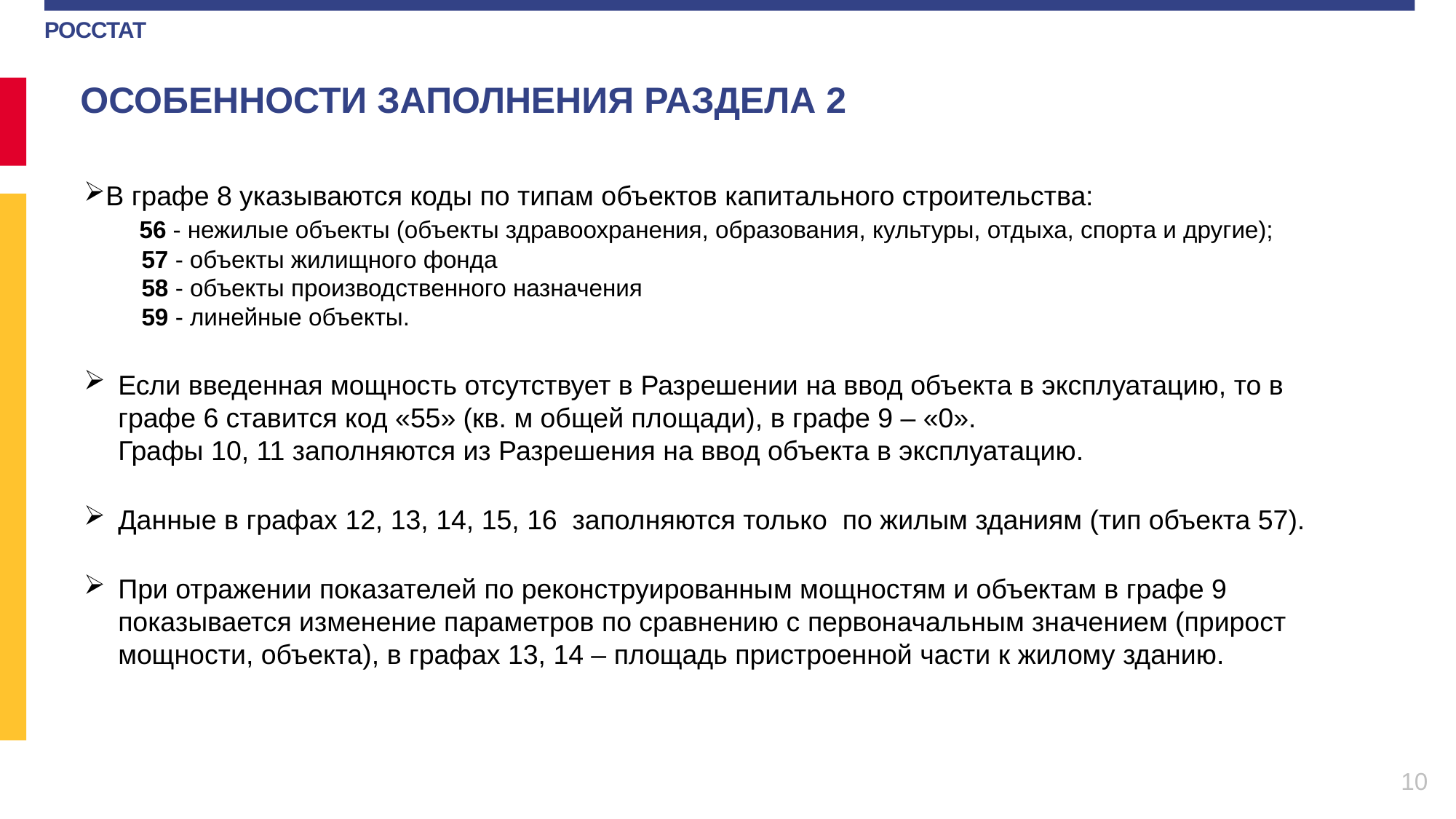

ОСОБЕННОСТИ ЗАПОЛНЕНИЯ РАЗДЕЛА 2
В графе 8 указываются коды по типам объектов капитального строительства:
     56 - нежилые объекты (объекты здравоохранения, образования, культуры, отдыха, спорта и другие);
      57 - объекты жилищного фонда
      58 - объекты производственного назначения
      59 - линейные объекты.

Если введенная мощность отсутствует в Разрешении на ввод объекта в эксплуатацию, то в графе 6 ставится код «55» (кв. м общей площади), в графе 9 – «0».
Графы 10, 11 заполняются из Разрешения на ввод объекта в эксплуатацию.

Данные в графах 12, 13, 14, 15, 16  заполняются только  по жилым зданиям (тип объекта 57).

При отражении показателей по реконструированным мощностям и объектам в графе 9 показывается изменение параметров по сравнению с первоначальным значением (прирост мощности, объекта), в графах 13, 14 – площадь пристроенной части к жилому зданию.

10